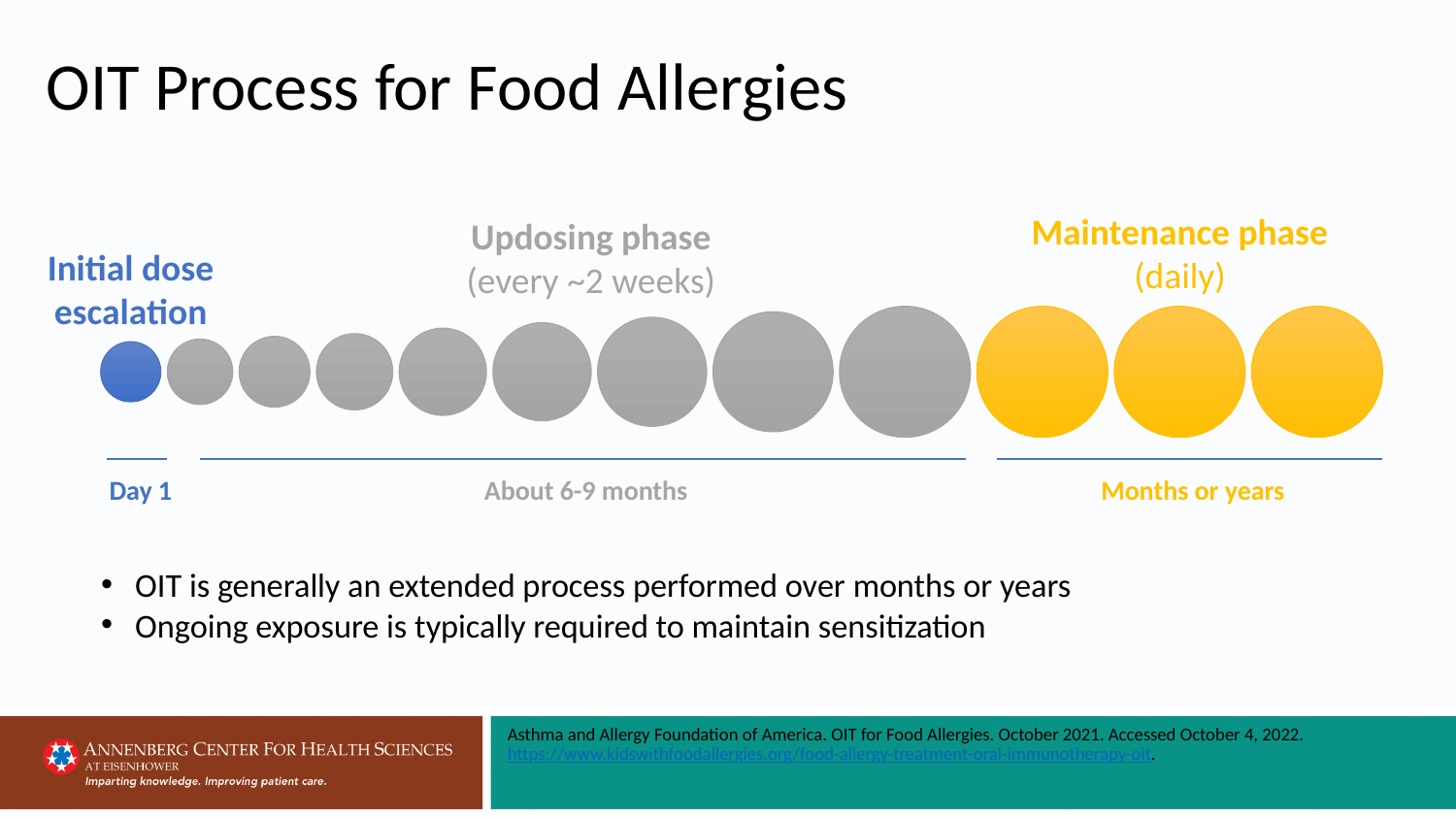

# OIT Process for Food Allergies
Maintenance phase
(daily)
Updosing phase
(every ~2 weeks)
Initial dose escalation

Day 1
About 6-9 months
Months or years
OIT is generally an extended process performed over months or years
Ongoing exposure is typically required to maintain sensitization
Asthma and Allergy Foundation of America. OIT for Food Allergies. October 2021. Accessed October 4, 2022. https://www.kidswithfoodallergies.org/food-allergy-treatment-oral-immunotherapy-oit.